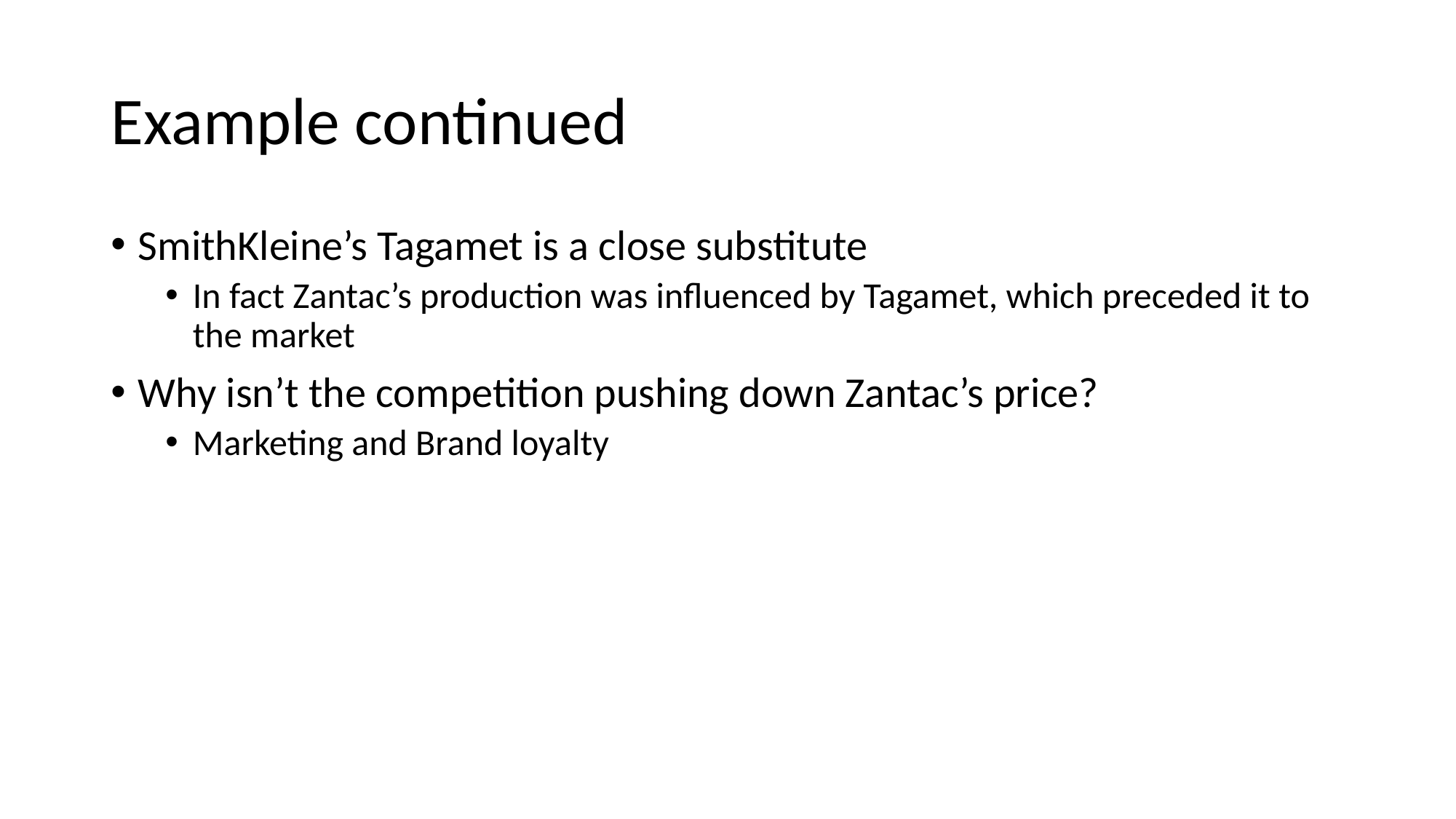

# Example continued
SmithKleine’s Tagamet is a close substitute
In fact Zantac’s production was influenced by Tagamet, which preceded it to the market
Why isn’t the competition pushing down Zantac’s price?
Marketing and Brand loyalty